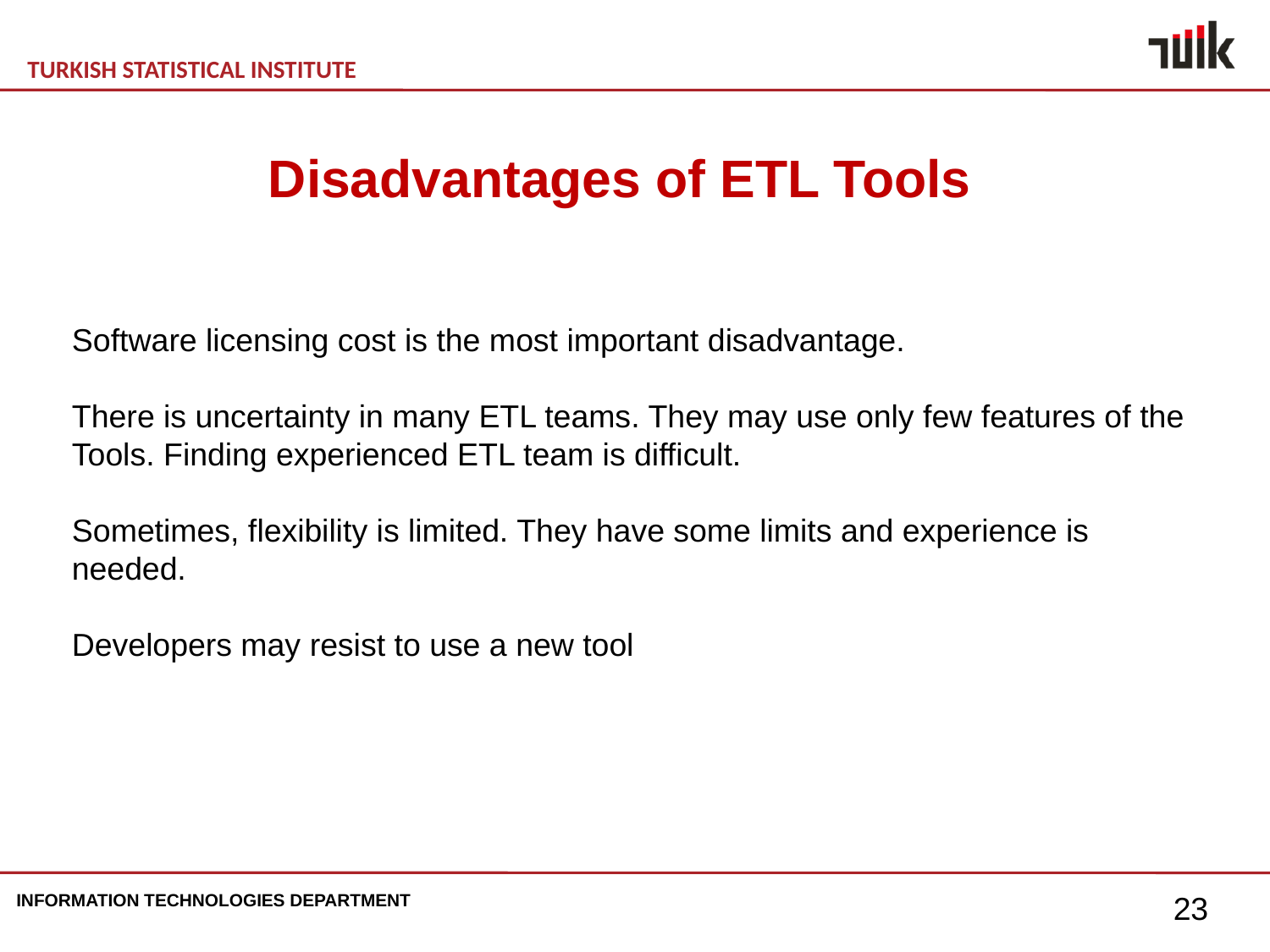

Disadvantages of ETL Tools

Software licensing cost is the most important disadvantage.

There is uncertainty in many ETL teams. They may use only few features of the Tools. Finding experienced ETL team is difficult.

Sometimes, flexibility is limited. They have some limits and experience is needed.

Developers may resist to use a new tool